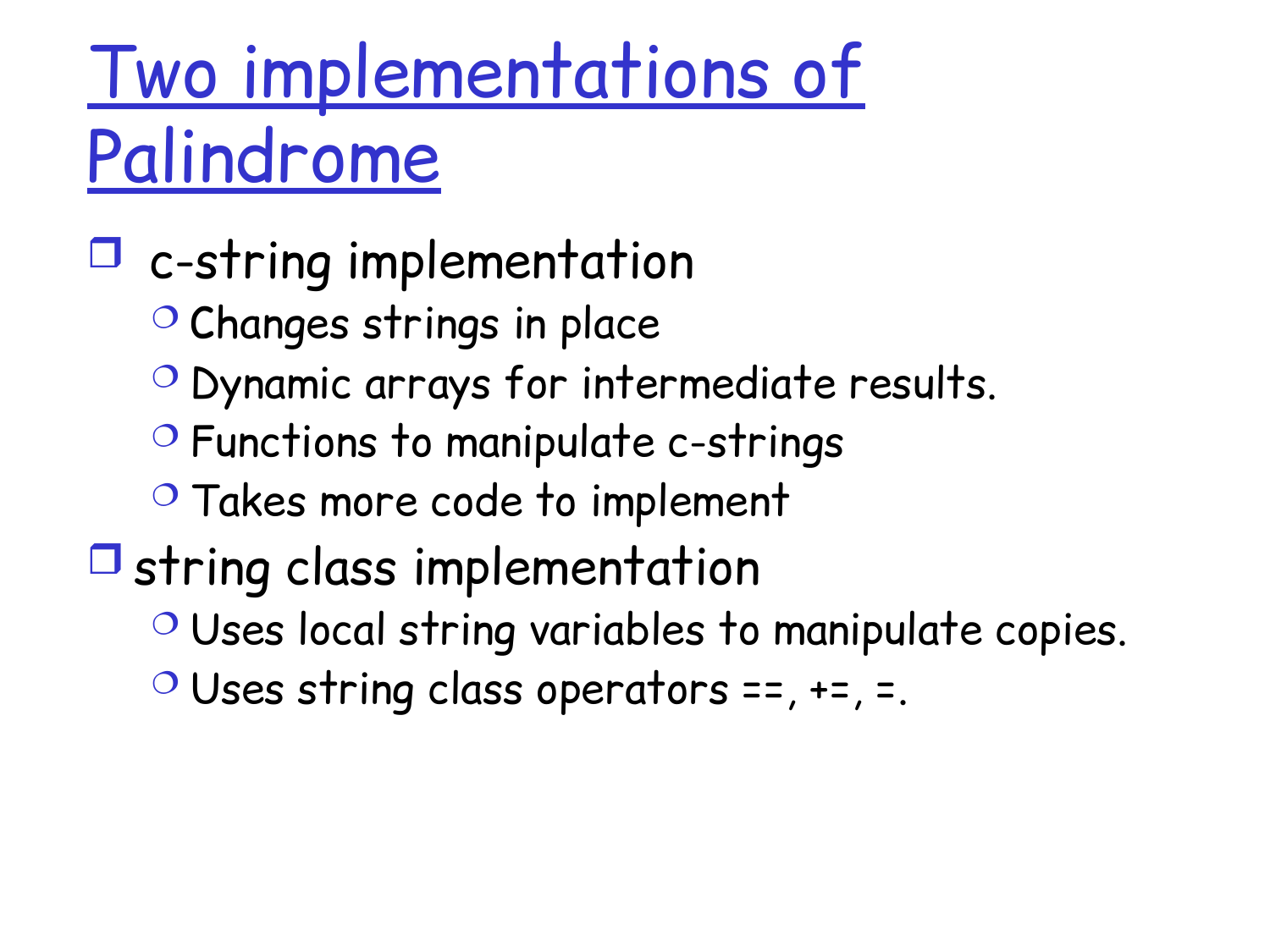

# Two implementations of Palindrome
 c-string implementation
Changes strings in place
Dynamic arrays for intermediate results.
Functions to manipulate c-strings
Takes more code to implement
string class implementation
Uses local string variables to manipulate copies.
Uses string class operators ==, +=, =.